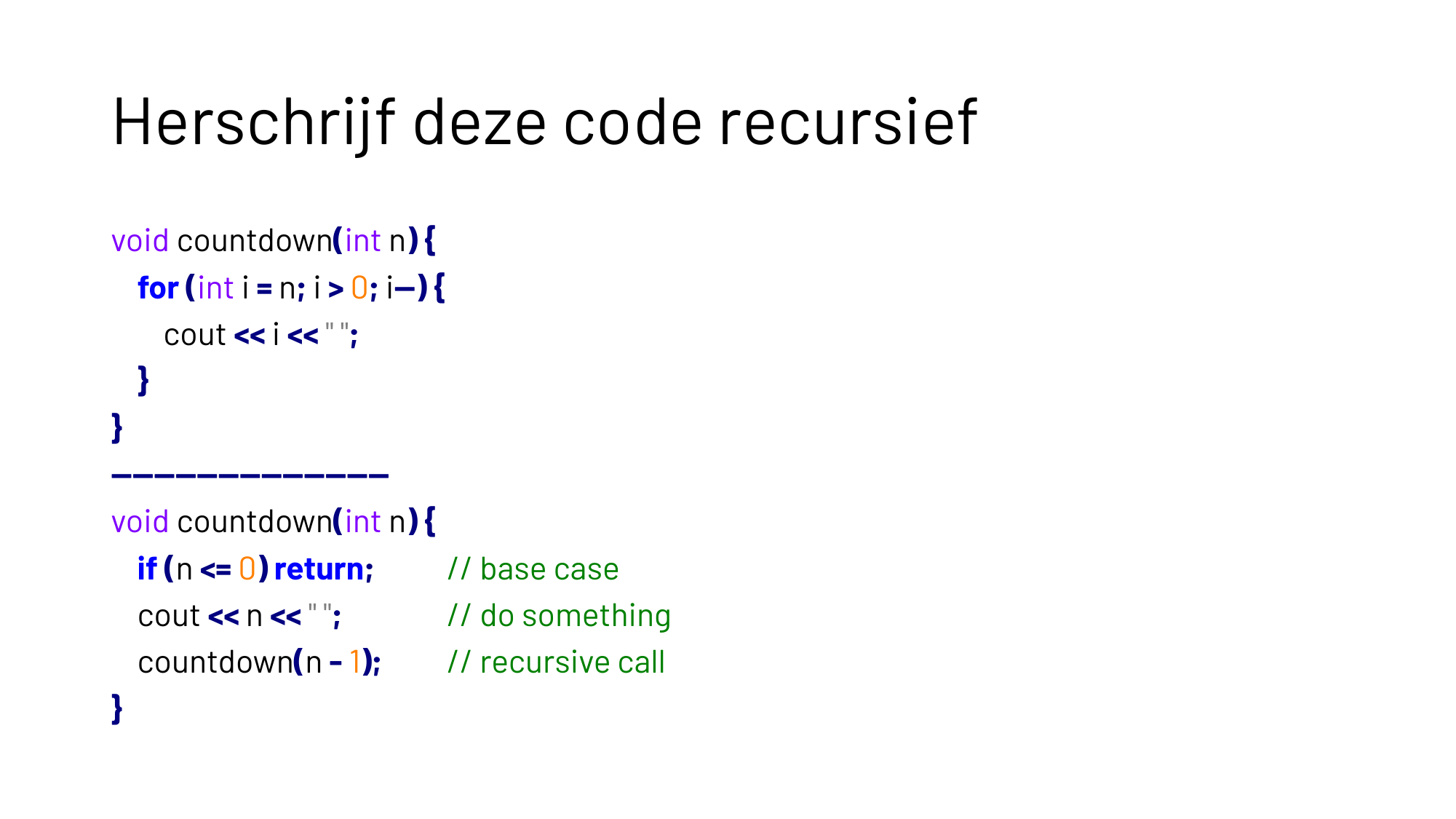

# Herschrijf deze code recursief
void countdown(int n) {
    for (int i = n; i > 0; i--) {
        cout << i << " ";
    }
}
--------------------------
void countdown(int n) {
    if (n <= 0) return;   	// base case
    cout << n << " ";     	// do something
    countdown(n - 1); 	// recursive call
}